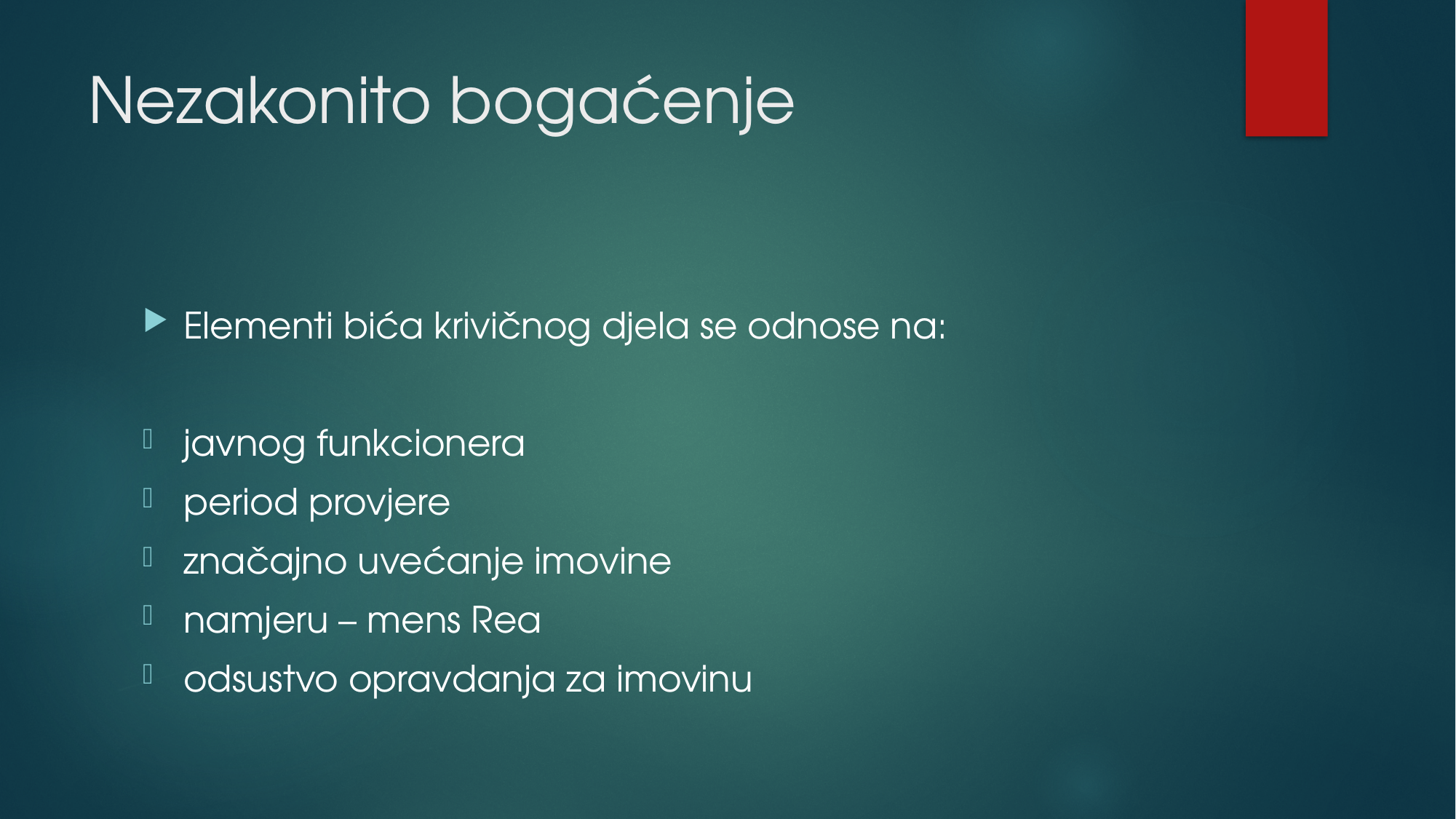

# Nezakonito bogaćenje

Elementi bića krivičnog djela se odnose na:

javnog funkcionera
period provjere
značajno uvećanje imovine
namjeru – mens Rea
odsustvo opravdanja za imovinu